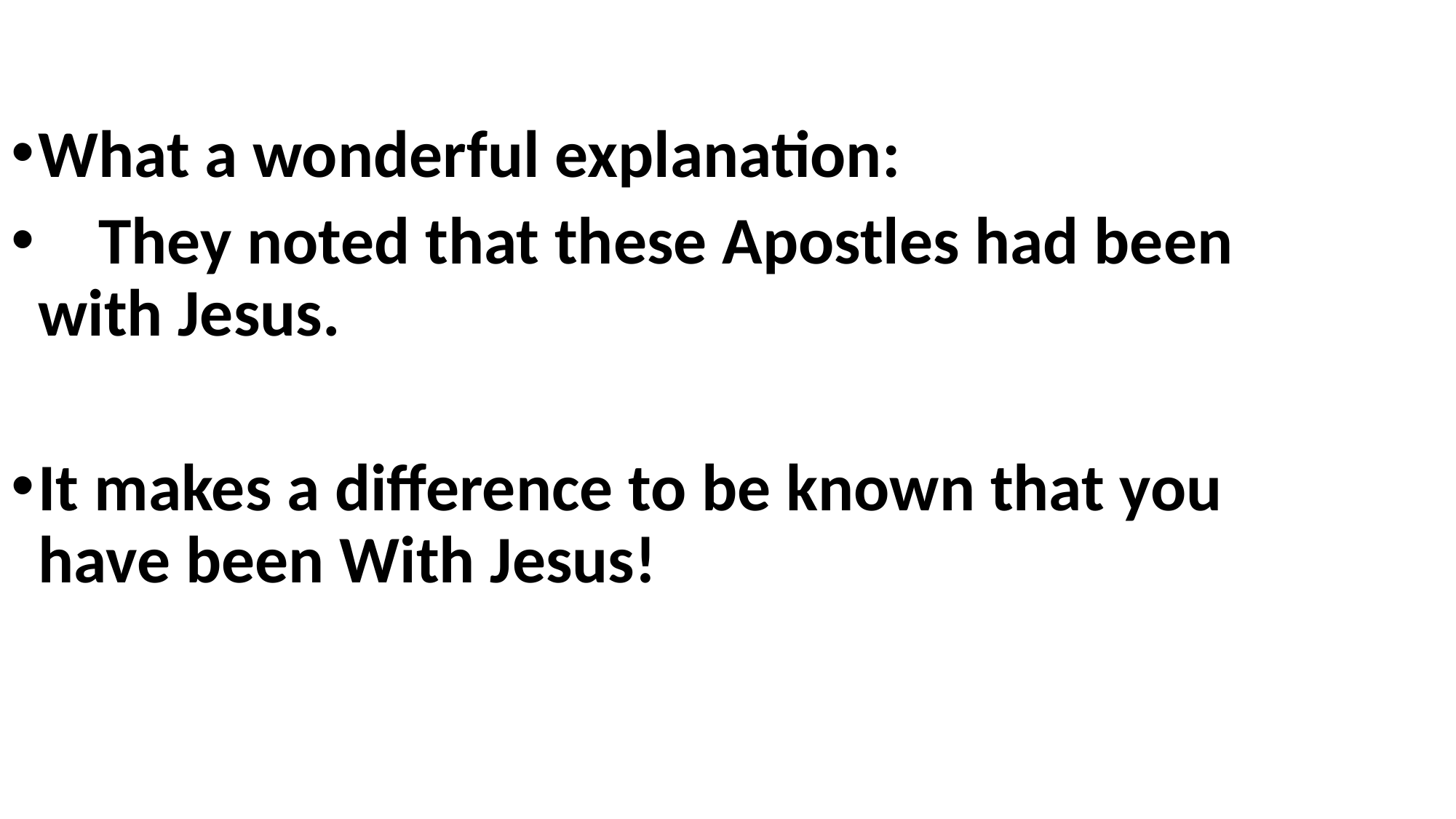

What a wonderful explanation:
    They noted that these Apostles had been with Jesus.

It makes a difference to be known that you have been With Jesus!